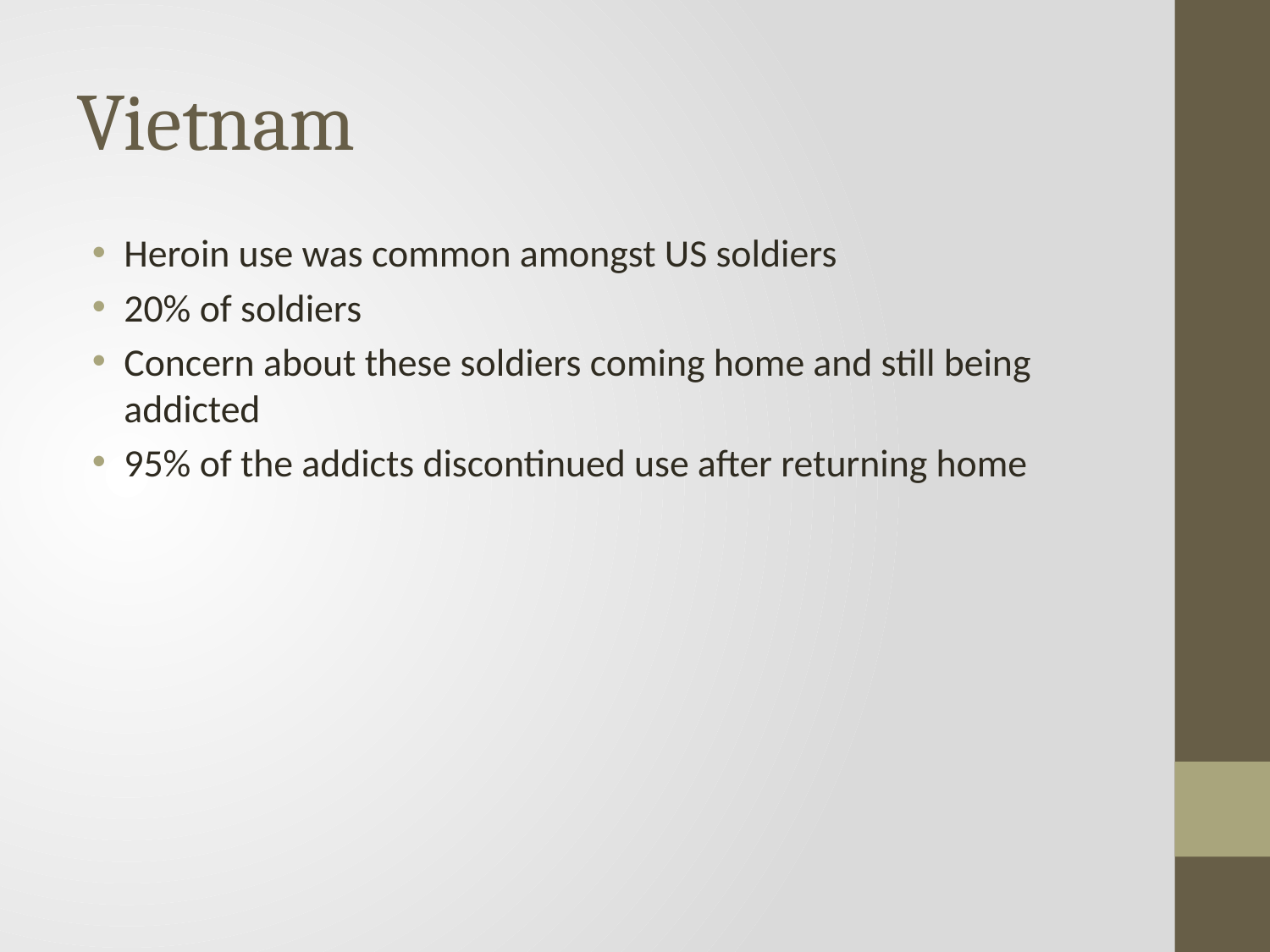

# Vietnam
Heroin use was common amongst US soldiers
20% of soldiers
Concern about these soldiers coming home and still being addicted
95% of the addicts discontinued use after returning home